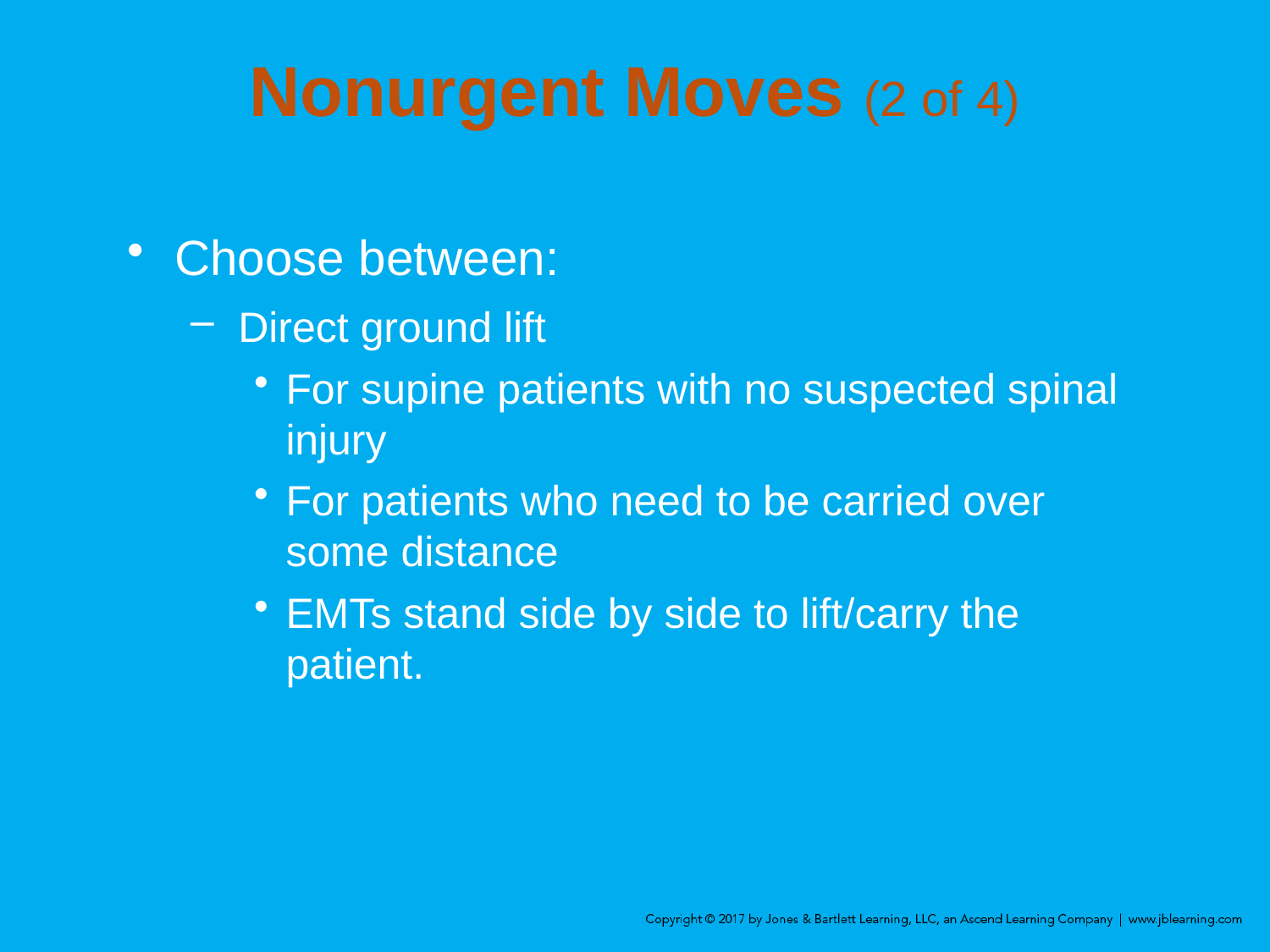

# Nonurgent Moves (2 of 4)
Choose between:
Direct ground lift
For supine patients with no suspected spinal injury
For patients who need to be carried over some distance
EMTs stand side by side to lift/carry the patient.